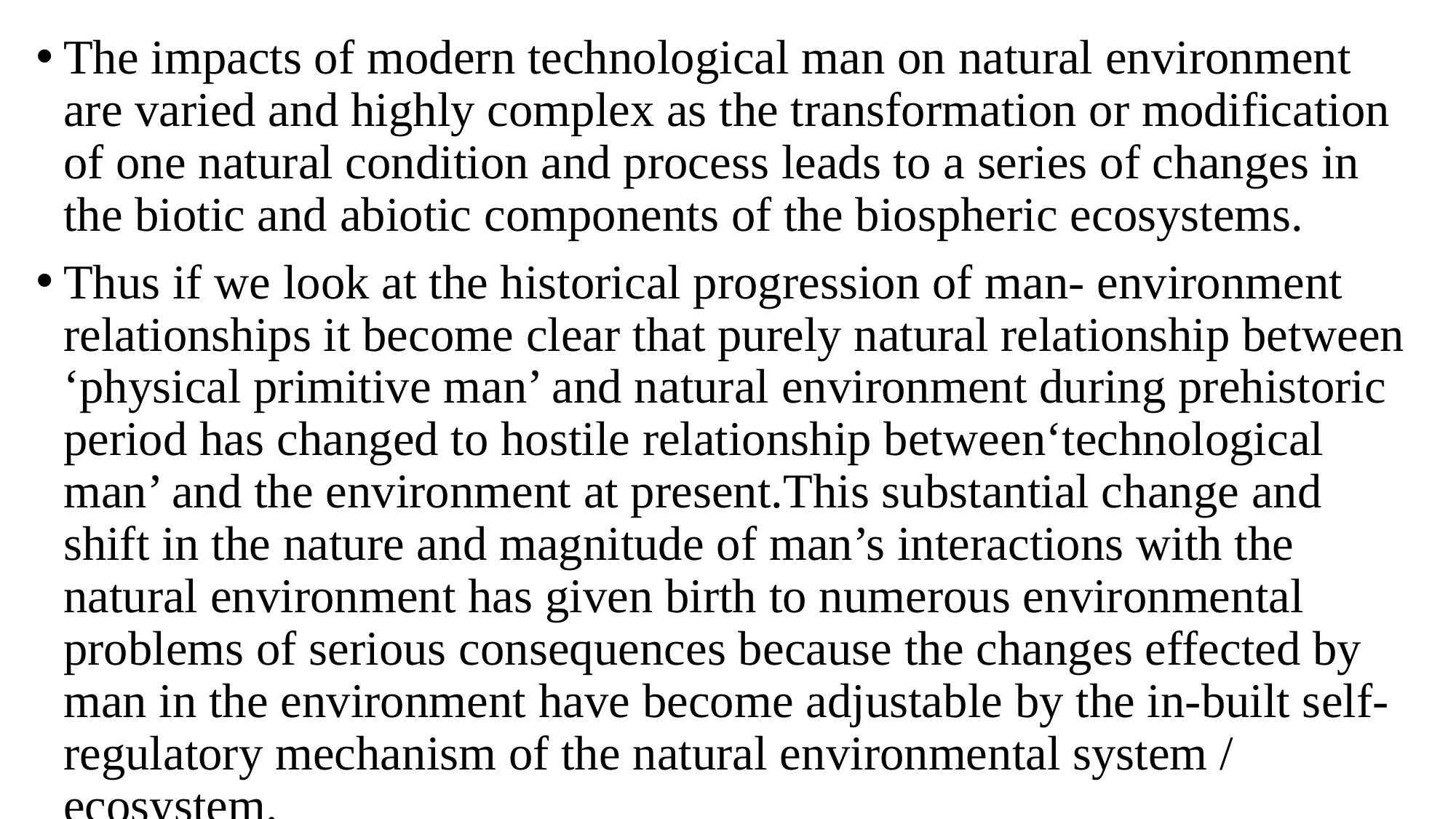

The impacts of modern technological man on natural environment are varied and highly complex as the transformation or modification of one natural condition and process leads to a series of changes in the biotic and abiotic components of the biospheric ecosystems.
Thus if we look at the historical progression of man- environment relationships it become clear that purely natural relationship between ‘physical primitive man’ and natural environment during prehistoric period has changed to hostile relationship between‘technological man’ and the environment at present.This substantial change and shift in the nature and magnitude of man’s interactions with the natural environment has given birth to numerous environmental problems of serious consequences because the changes effected by man in the environment have become adjustable by the in-built self-regulatory mechanism of the natural environmental system / ecosystem.